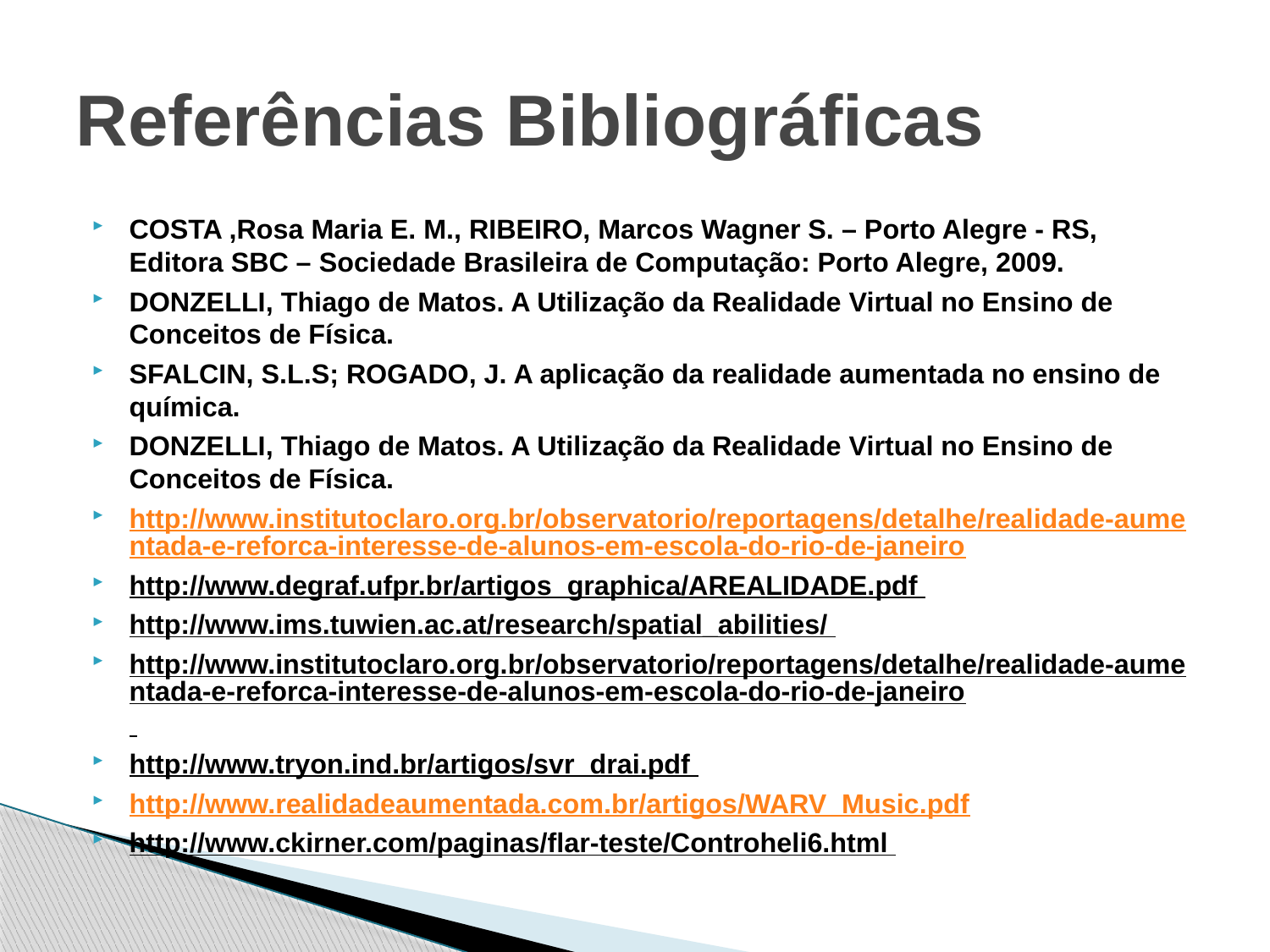

# Referências Bibliográficas
COSTA ,Rosa Maria E. M., RIBEIRO, Marcos Wagner S. – Porto Alegre - RS, Editora SBC – Sociedade Brasileira de Computação: Porto Alegre, 2009.
DONZELLI, Thiago de Matos. A Utilização da Realidade Virtual no Ensino de Conceitos de Física.
SFALCIN, S.L.S; ROGADO, J. A aplicação da realidade aumentada no ensino de química.
DONZELLI, Thiago de Matos. A Utilização da Realidade Virtual no Ensino de Conceitos de Física.
http://www.institutoclaro.org.br/observatorio/reportagens/detalhe/realidade-aumentada-e-reforca-interesse-de-alunos-em-escola-do-rio-de-janeiro
http://www.degraf.ufpr.br/artigos_graphica/AREALIDADE.pdf
http://www.ims.tuwien.ac.at/research/spatial_abilities/
http://www.institutoclaro.org.br/observatorio/reportagens/detalhe/realidade-aumentada-e-reforca-interesse-de-alunos-em-escola-do-rio-de-janeiro
http://www.tryon.ind.br/artigos/svr_drai.pdf
http://www.realidadeaumentada.com.br/artigos/WARV_Music.pdf
http://www.ckirner.com/paginas/flar-teste/Controheli6.html